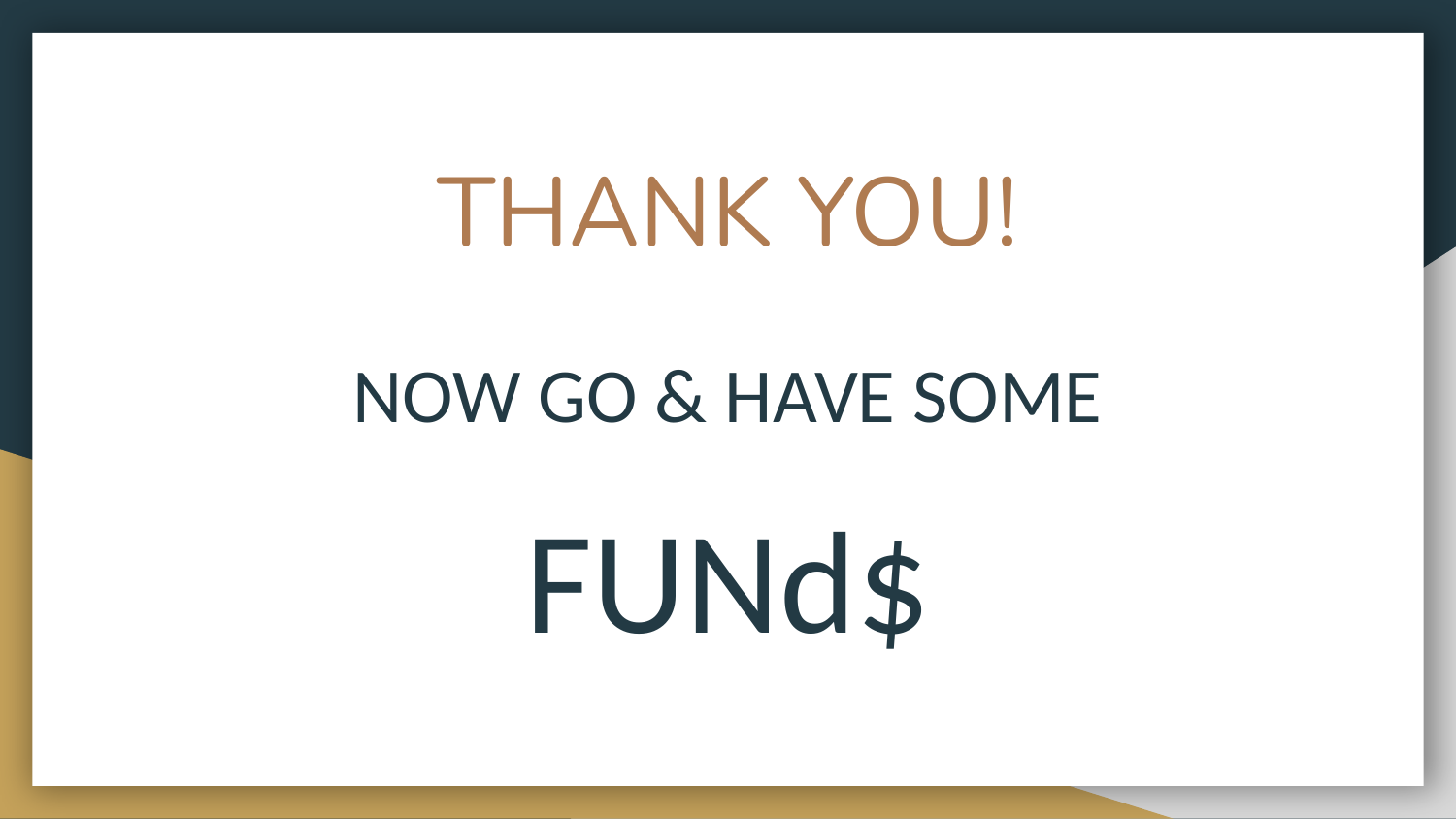

# THANK YOU!
NOW GO & HAVE SOME
FUNd$